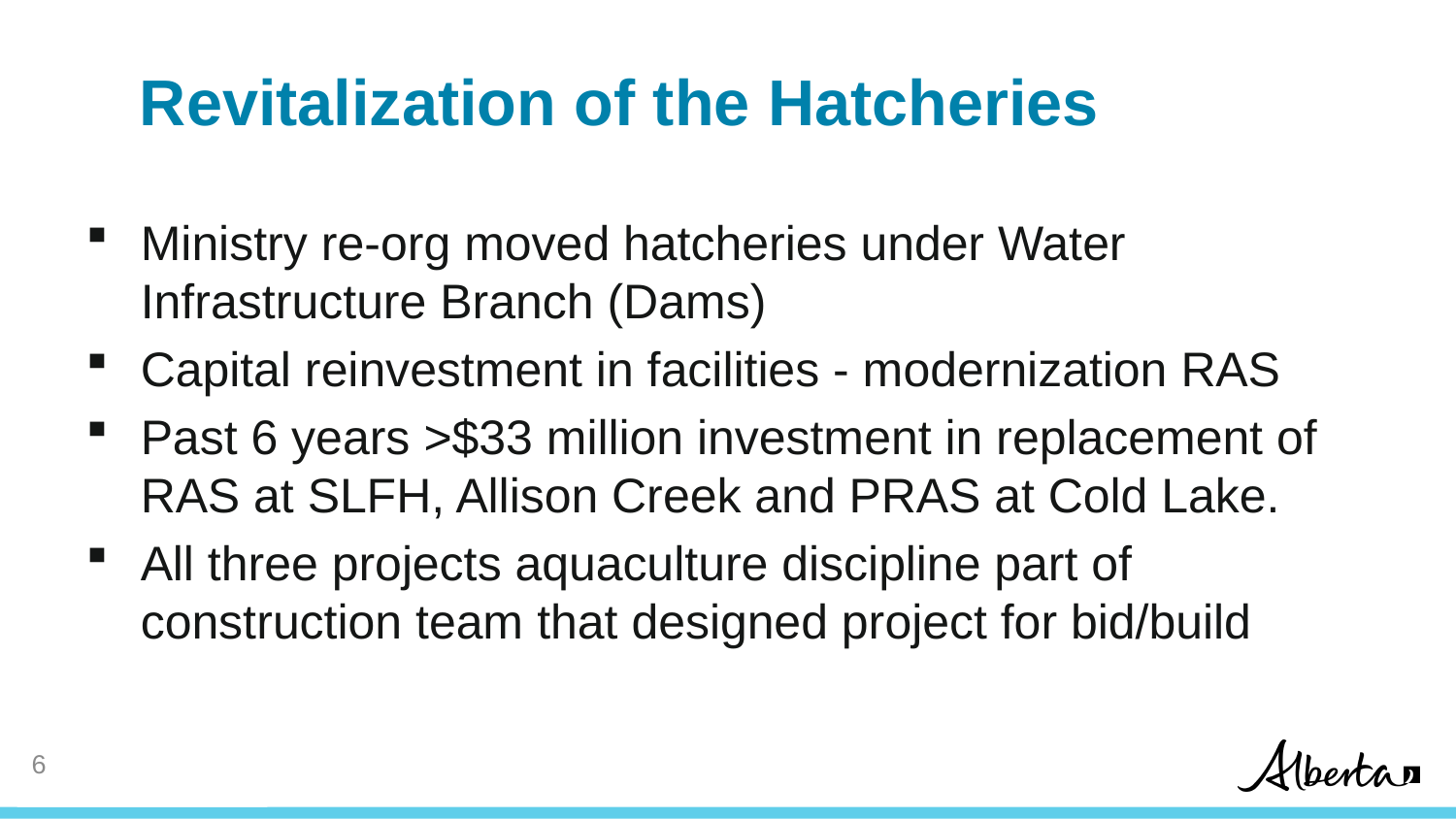

# Revitalization of the Hatcheries

Ministry re-org moved hatcheries under Water Infrastructure Branch (Dams)
Capital reinvestment in facilities - modernization RAS
Past 6 years >$33 million investment in replacement of RAS at SLFH, Allison Creek and PRAS at Cold Lake.
All three projects aquaculture discipline part of construction team that designed project for bid/build

6